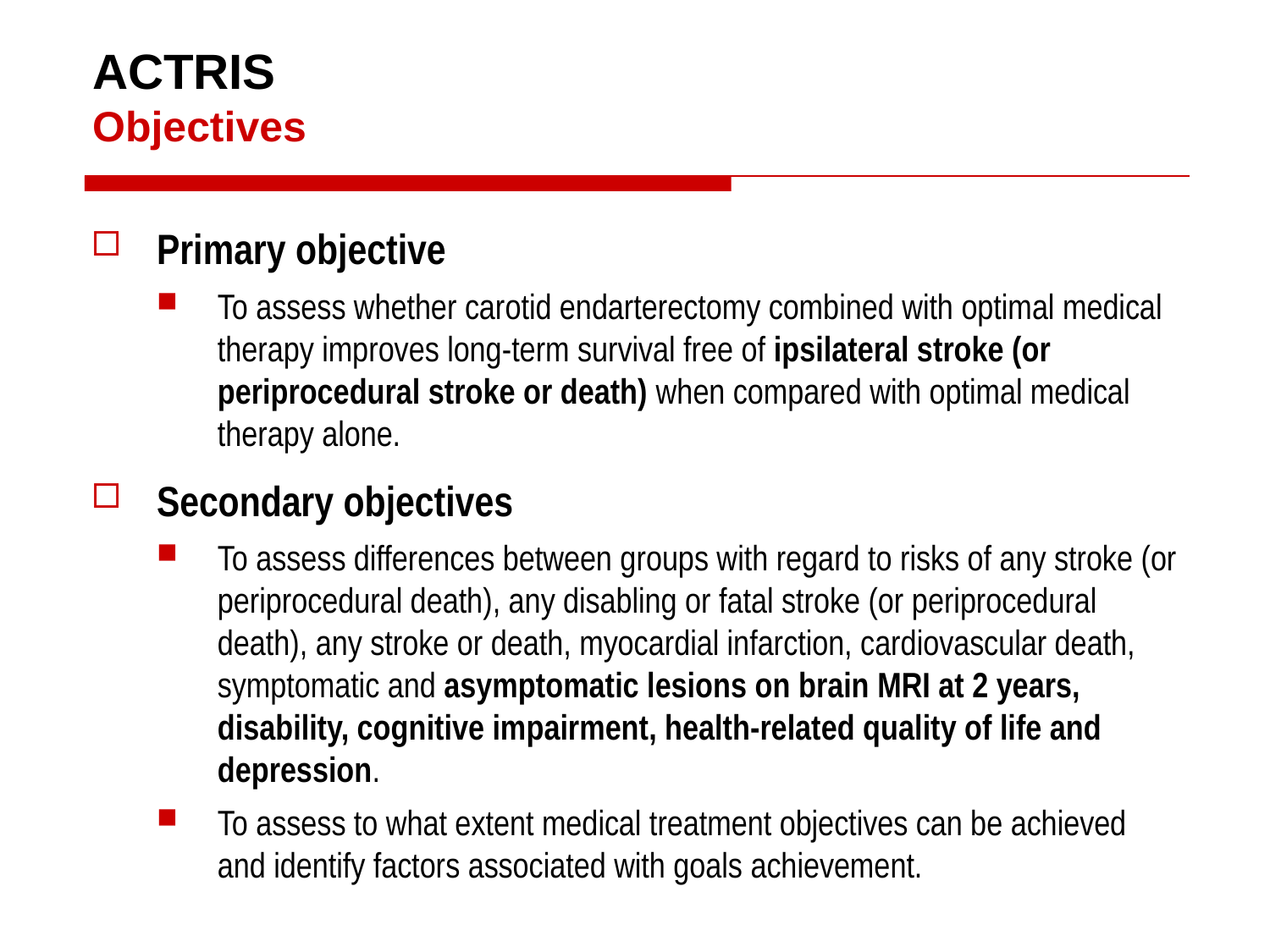

# ACTRIS Objectives
Primary objective
To assess whether carotid endarterectomy combined with optimal medical therapy improves long-term survival free of ipsilateral stroke (or periprocedural stroke or death) when compared with optimal medical therapy alone.
Secondary objectives
To assess differences between groups with regard to risks of any stroke (or periprocedural death), any disabling or fatal stroke (or periprocedural death), any stroke or death, myocardial infarction, cardiovascular death, symptomatic and asymptomatic lesions on brain MRI at 2 years, disability, cognitive impairment, health-related quality of life and depression.
To assess to what extent medical treatment objectives can be achieved and identify factors associated with goals achievement.